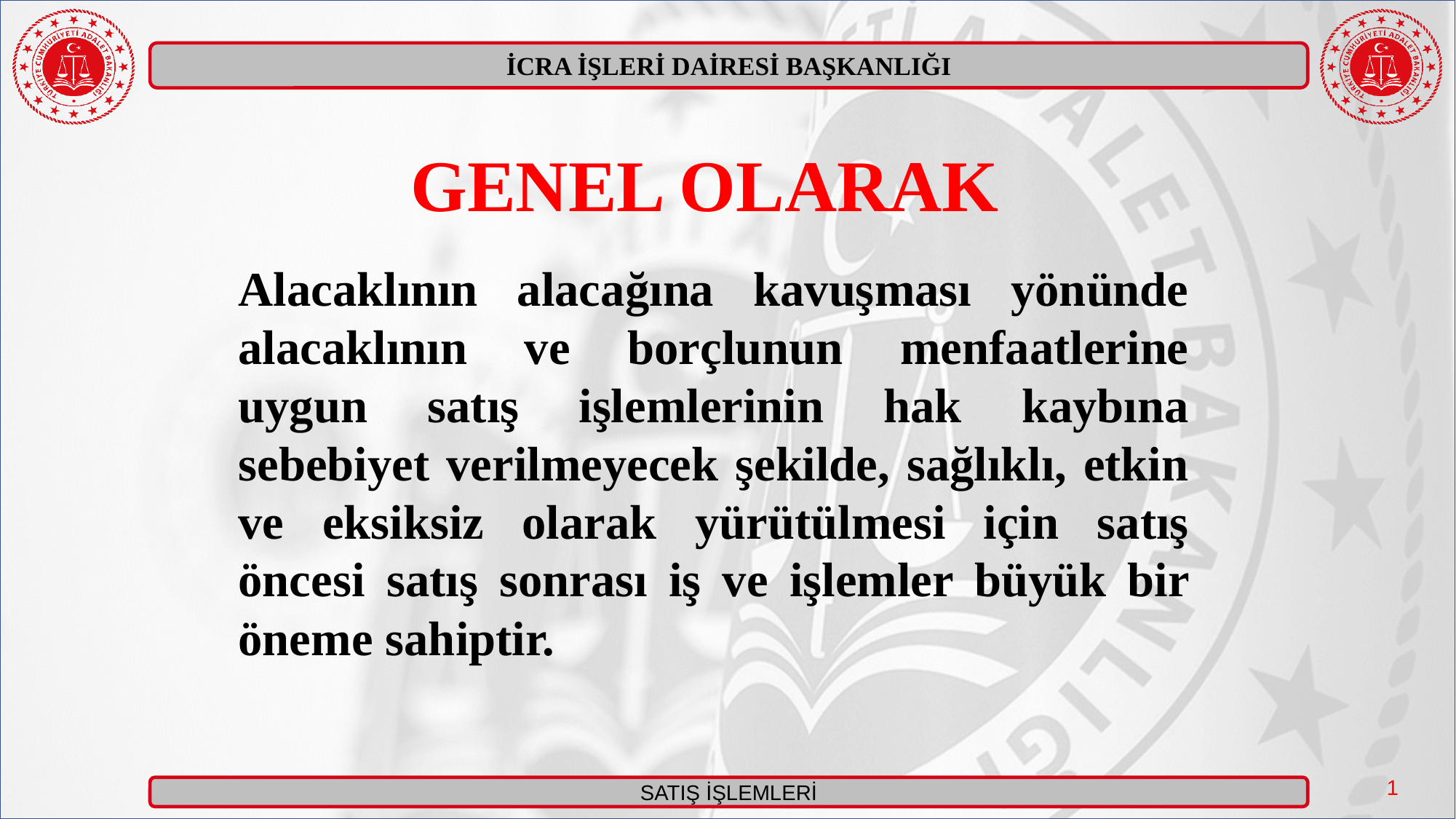

GENEL OLARAK
Alacaklının alacağına kavuşması yönünde alacaklının ve borçlunun menfaatlerine uygun satış işlemlerinin hak kaybına sebebiyet verilmeyecek şekilde, sağlıklı, etkin ve eksiksiz olarak yürütülmesi için satış öncesi satış sonrası iş ve işlemler büyük bir öneme sahiptir.
1